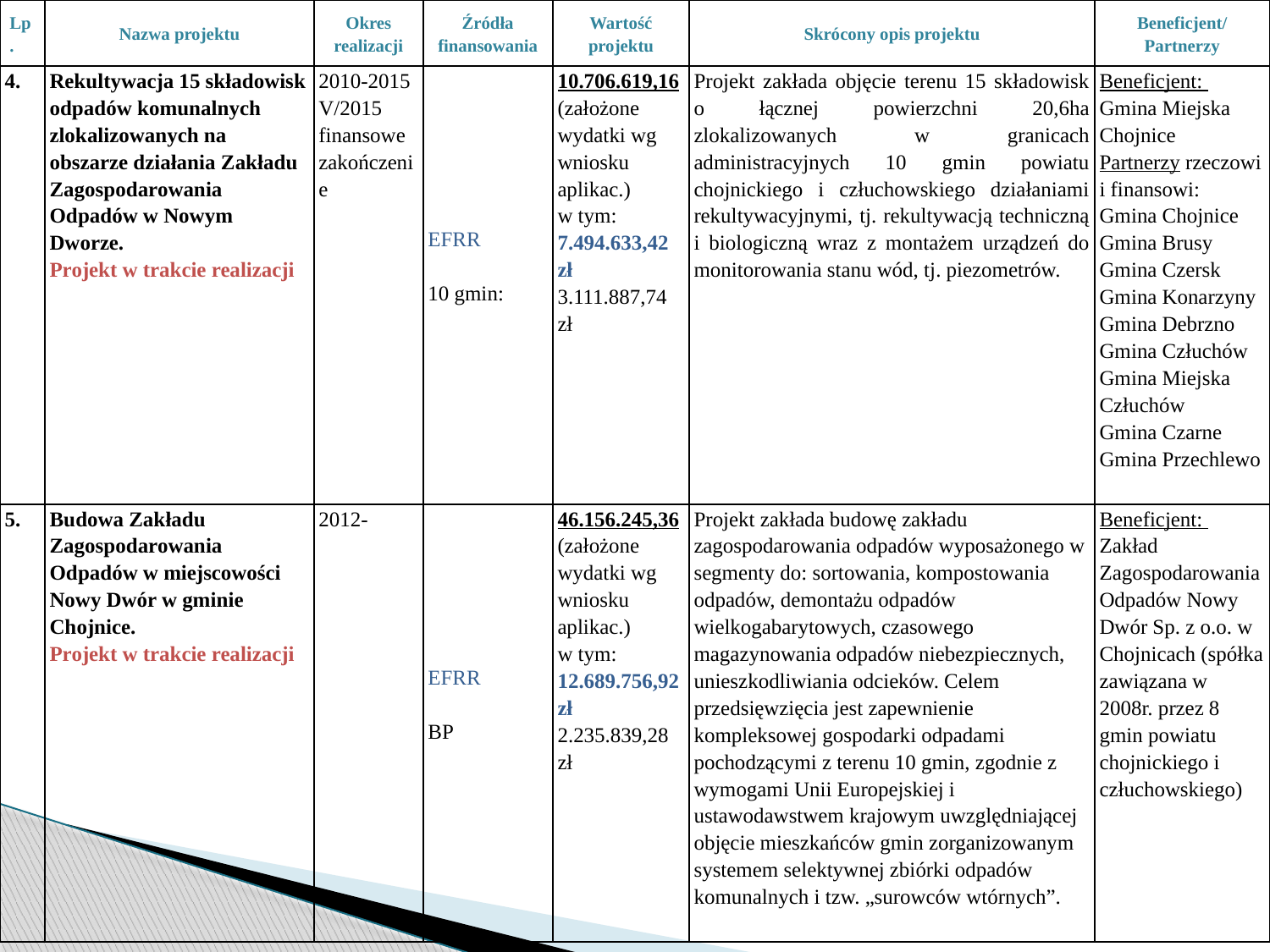

| Lp. | Nazwa projektu | Okres realizacji | Źródła finansowania | Wartość projektu | Skrócony opis projektu | Beneficjent/Partnerzy |
| --- | --- | --- | --- | --- | --- | --- |
| 4. | Rekultywacja 15 składowisk odpadów komunalnych zlokalizowanych na obszarze działania Zakładu Zagospodarowania Odpadów w Nowym Dworze. Projekt w trakcie realizacji | 2010-2015 V/2015 finansowe zakończenie | EFRR 10 gmin: | 10.706.619,16 (założone wydatki wg wniosku aplikac.) w tym: 7.494.633,42 zł 3.111.887,74 zł | Projekt zakłada objęcie terenu 15 składowisk o łącznej powierzchni 20,6ha zlokalizowanych w granicach administracyjnych 10 gmin powiatu chojnickiego i człuchowskiego działaniami rekultywacyjnymi, tj. rekultywacją techniczną i biologiczną wraz z montażem urządzeń do monitorowania stanu wód, tj. piezometrów. | Beneficjent: Gmina Miejska Chojnice Partnerzy rzeczowi i finansowi: Gmina Chojnice Gmina Brusy Gmina Czersk Gmina Konarzyny Gmina Debrzno Gmina Człuchów Gmina Miejska Człuchów Gmina Czarne Gmina Przechlewo |
| --- | --- | --- | --- | --- | --- | --- |
| 5. | Budowa Zakładu Zagospodarowania Odpadów w miejscowości Nowy Dwór w gminie Chojnice. Projekt w trakcie realizacji | 2012- | EFRR BP | 46.156.245,36 (założone wydatki wg wniosku aplikac.) w tym: 12.689.756,92 zł 2.235.839,28 zł | Projekt zakłada budowę zakładu zagospodarowania odpadów wyposażonego w segmenty do: sortowania, kompostowania odpadów, demontażu odpadów wielkogabarytowych, czasowego magazynowania odpadów niebezpiecznych, unieszkodliwiania odcieków. Celem przedsięwzięcia jest zapewnienie kompleksowej gospodarki odpadami pochodzącymi z terenu 10 gmin, zgodnie z wymogami Unii Europejskiej i ustawodawstwem krajowym uwzględniającej objęcie mieszkańców gmin zorganizowanym systemem selektywnej zbiórki odpadów komunalnych i tzw. „surowców wtórnych”. | Beneficjent: Zakład Zagospodarowania Odpadów Nowy Dwór Sp. z o.o. w Chojnicach (spółka zawiązana w 2008r. przez 8 gmin powiatu chojnickiego i człuchowskiego) |